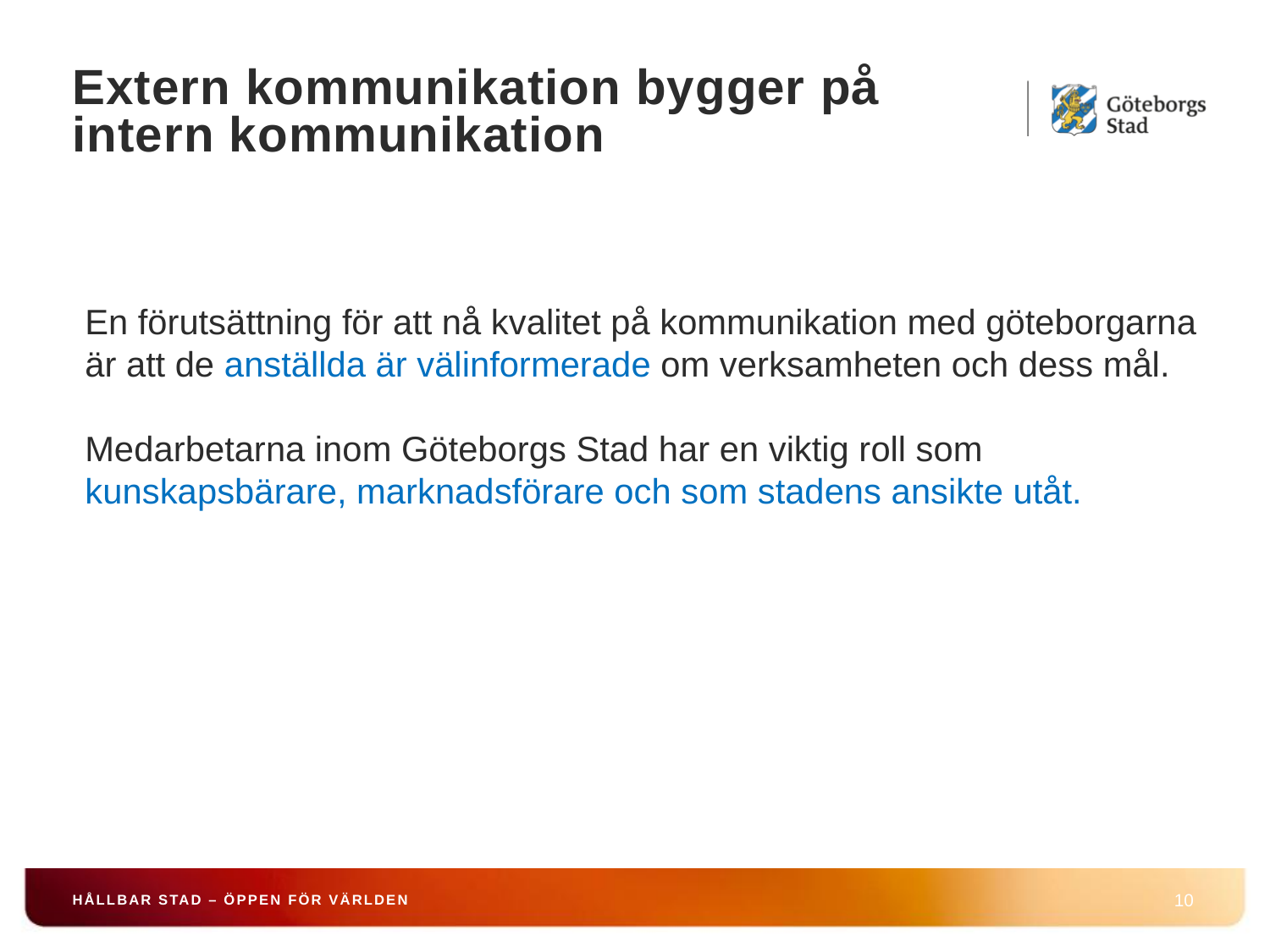

# Extern kommunikation bygger på intern kommunikation
En förutsättning för att nå kvalitet på kommunikation med göteborgarna är att de anställda är välinformerade om verksamheten och dess mål.

Medarbetarna inom Göteborgs Stad har en viktig roll som kunskapsbärare, marknadsförare och som stadens ansikte utåt.
HÅLLBAR STAD – ÖPPEN FÖR VÄRLDEN
10